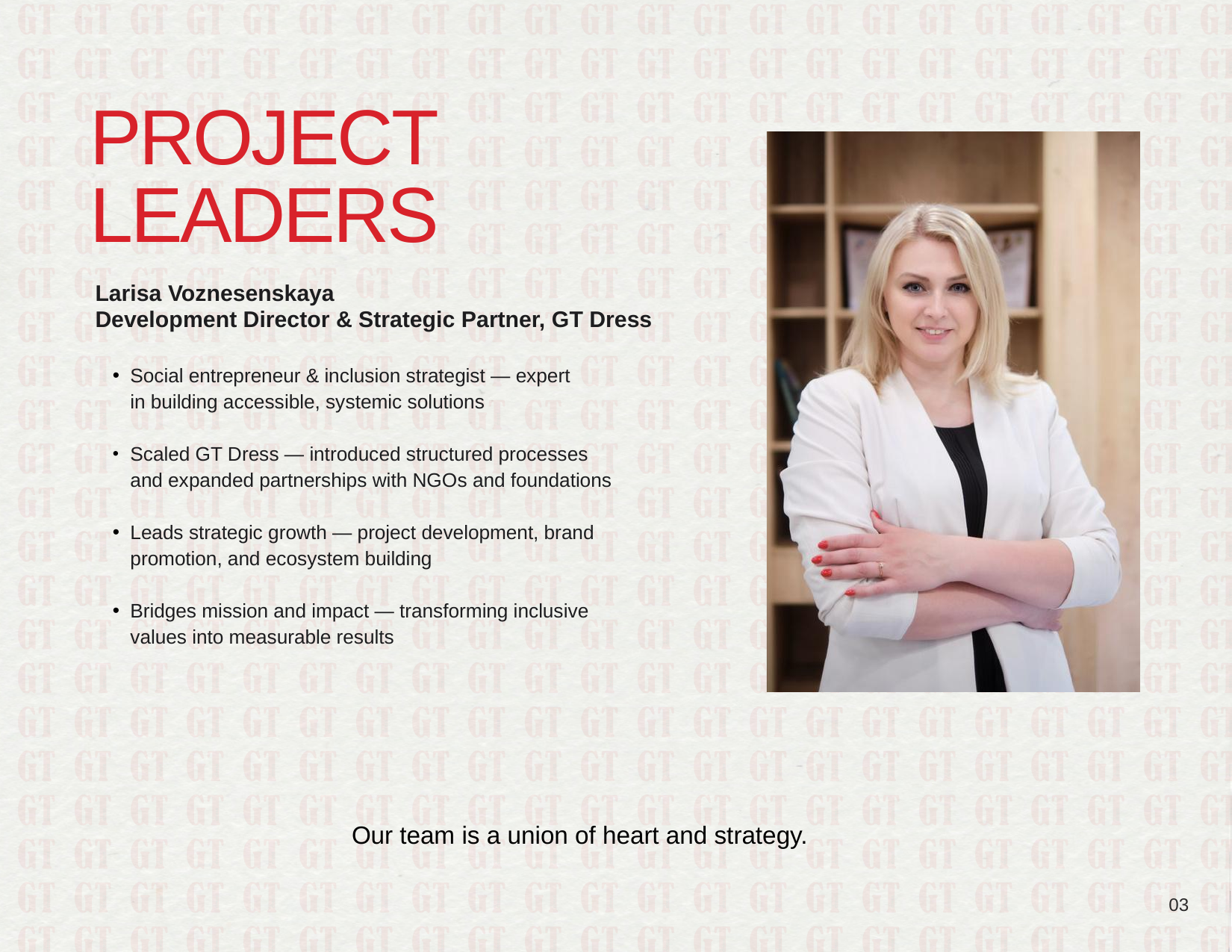

PROJECT
LEADERS

Larisa Voznesenskaya
Development Director & Strategic Partner, GT Dress

Social entrepreneur & inclusion strategist — expert
in building accessible, systemic solutions

Scaled GT Dress — introduced structured processes and expanded partnerships with NGOs and foundations

Leads strategic growth — project development, brand promotion, and ecosystem building

Bridges mission and impact — transforming inclusive values into measurable results

Our team is a union of heart and strategy.

03